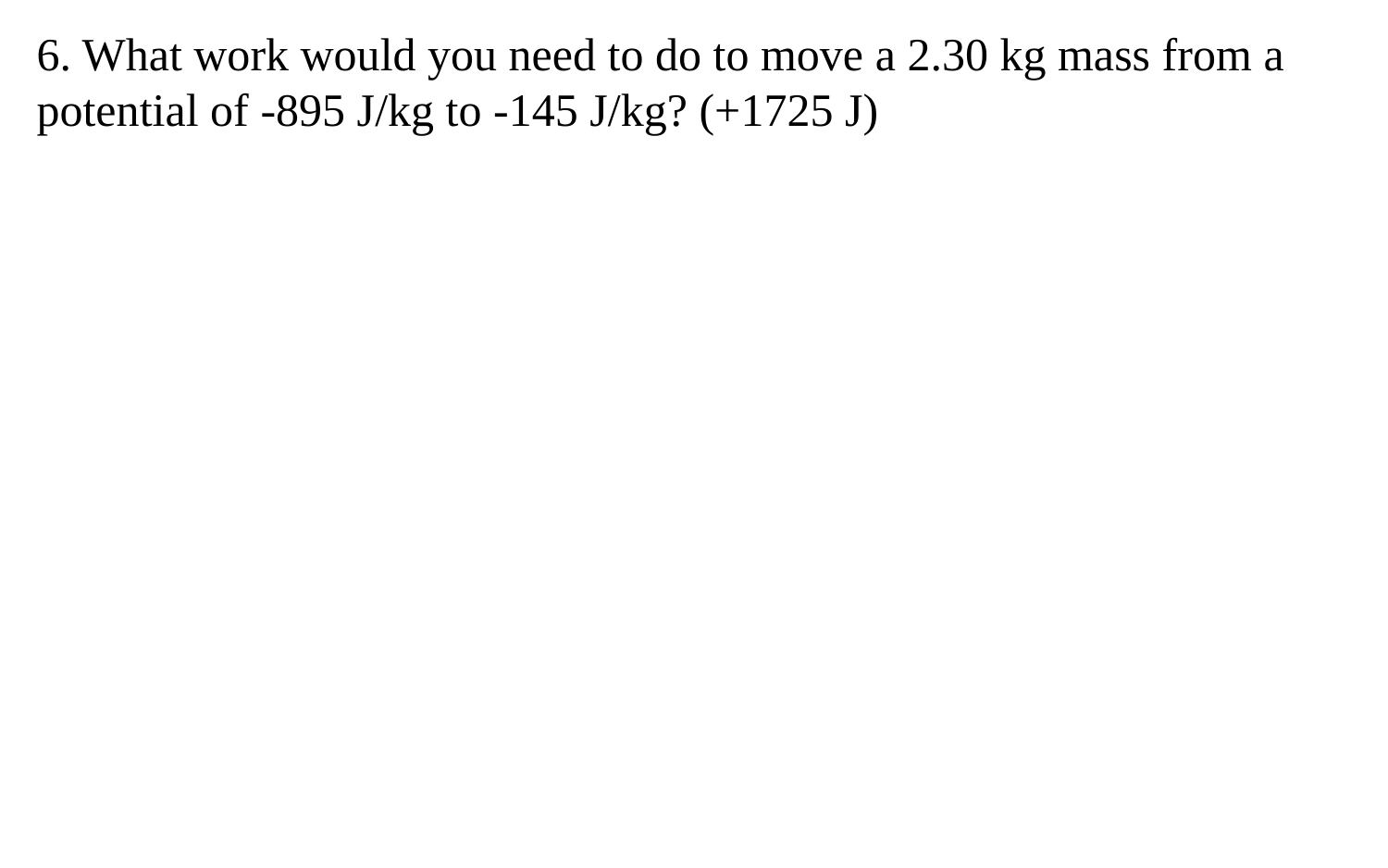

6. What work would you need to do to move a 2.30 kg mass from a potential of -895 J/kg to -145 J/kg? (+1725 J)